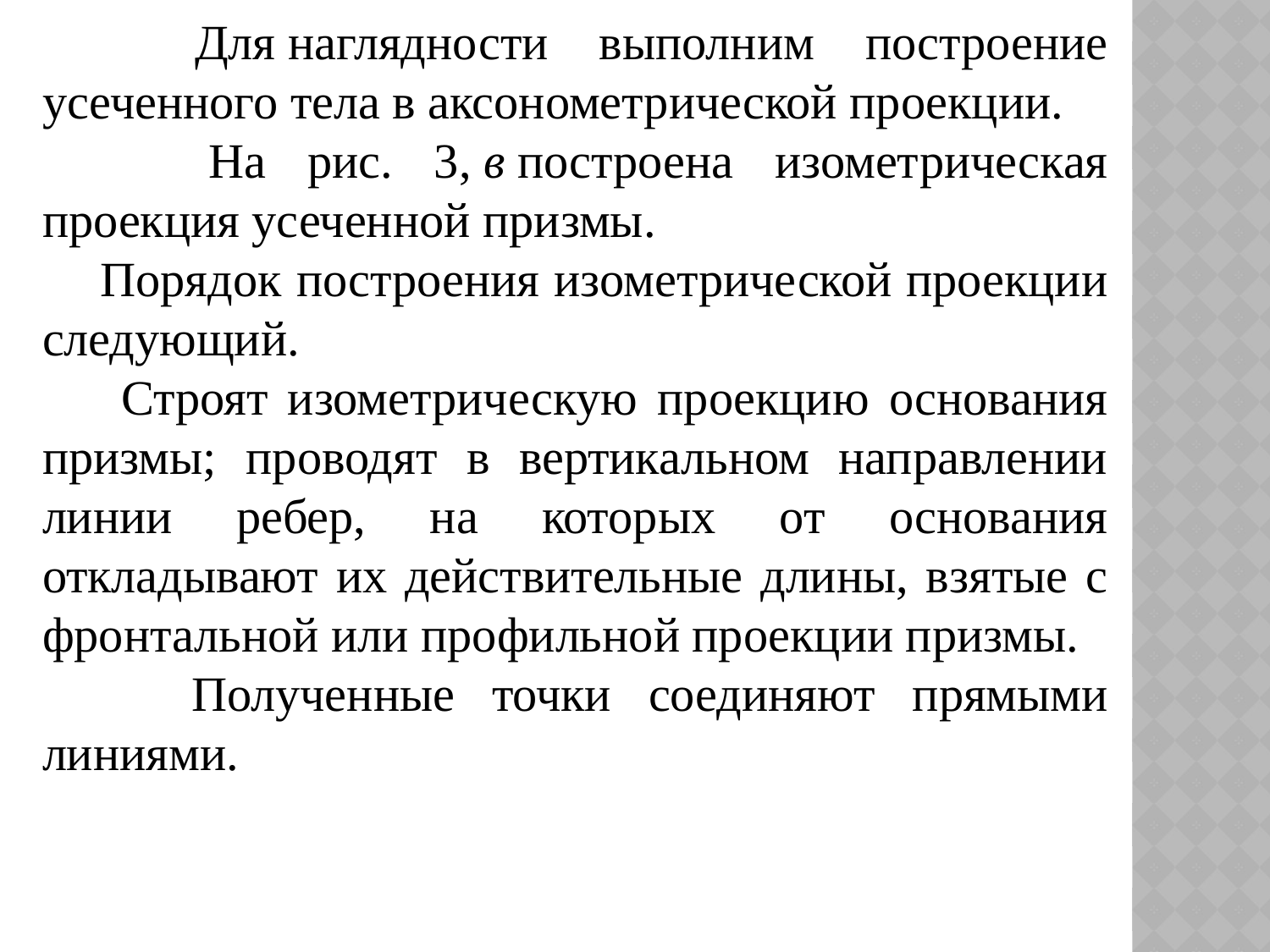

Для наглядности выполним построение усеченного тела в аксонометрической проекции.
    На рис. 3, в построена изометрическая проекция усеченной призмы.
    Порядок построения изометрической проекции следующий.
    Строят изометрическую проекцию основания призмы; проводят в вертикальном направлении линии ребер, на которых от основания откладывают их действительные длины, взятые с фронтальной или профильной проекции призмы.
    Полученные точки соединяют прямыми линиями.